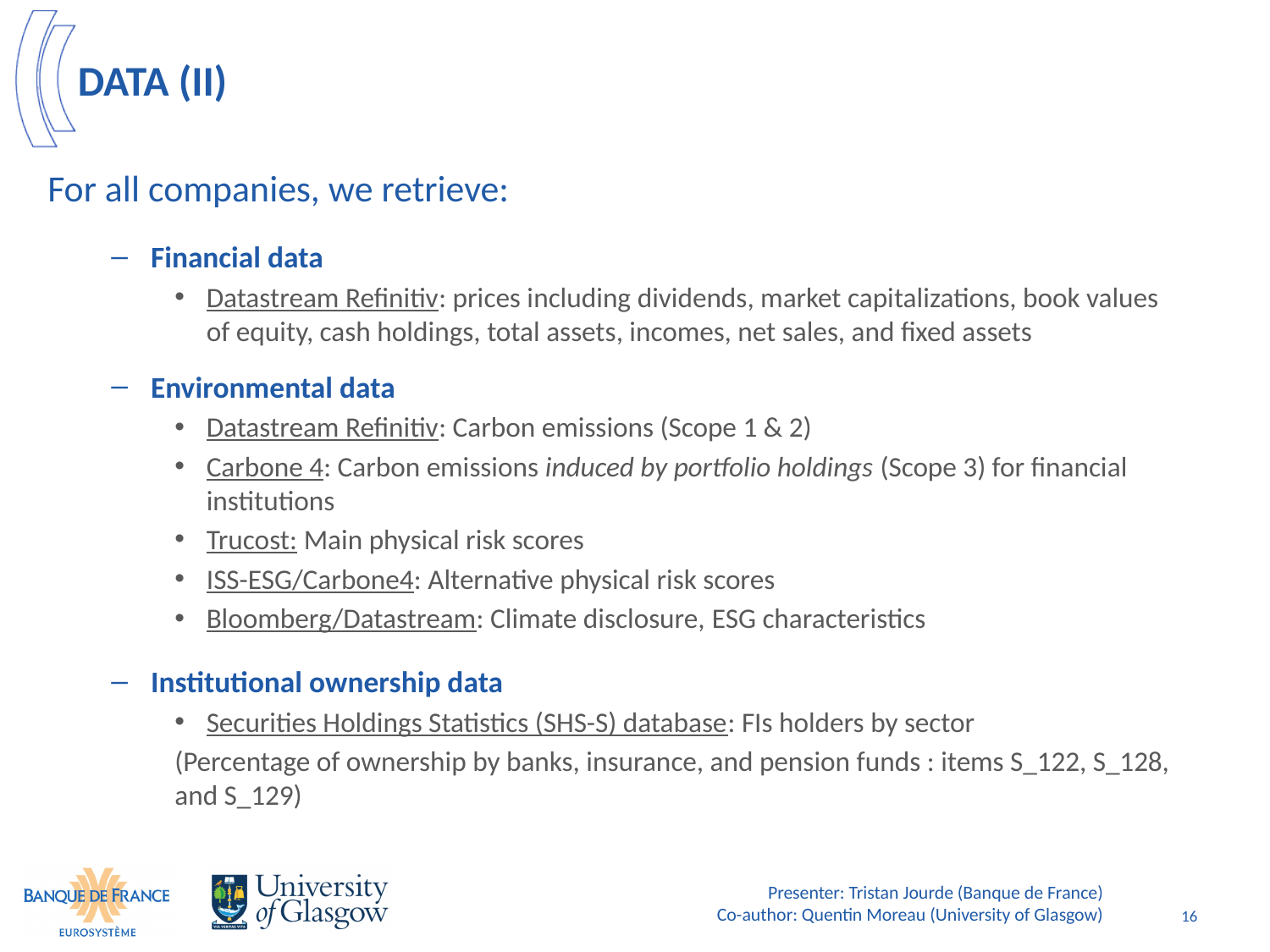

# Data (II)
For all companies, we retrieve:

Financial data
Datastream Refinitiv: prices including dividends, market capitalizations, book values of equity, cash holdings, total assets, incomes, net sales, and fixed assets

Environmental data
Datastream Refinitiv: Carbon emissions (Scope 1 & 2)
Carbone 4: Carbon emissions induced by portfolio holdings (Scope 3) for financial institutions
Trucost: Main physical risk scores
ISS-ESG/Carbone4: Alternative physical risk scores
Bloomberg/Datastream: Climate disclosure, ESG characteristics

Institutional ownership data
Securities Holdings Statistics (SHS-S) database: FIs holders by sector
(Percentage of ownership by banks, insurance, and pension funds : items S_122, S_128, and S_129)

Presenter: Tristan Jourde (Banque de France)
Co-author: Quentin Moreau (University of Glasgow)
16